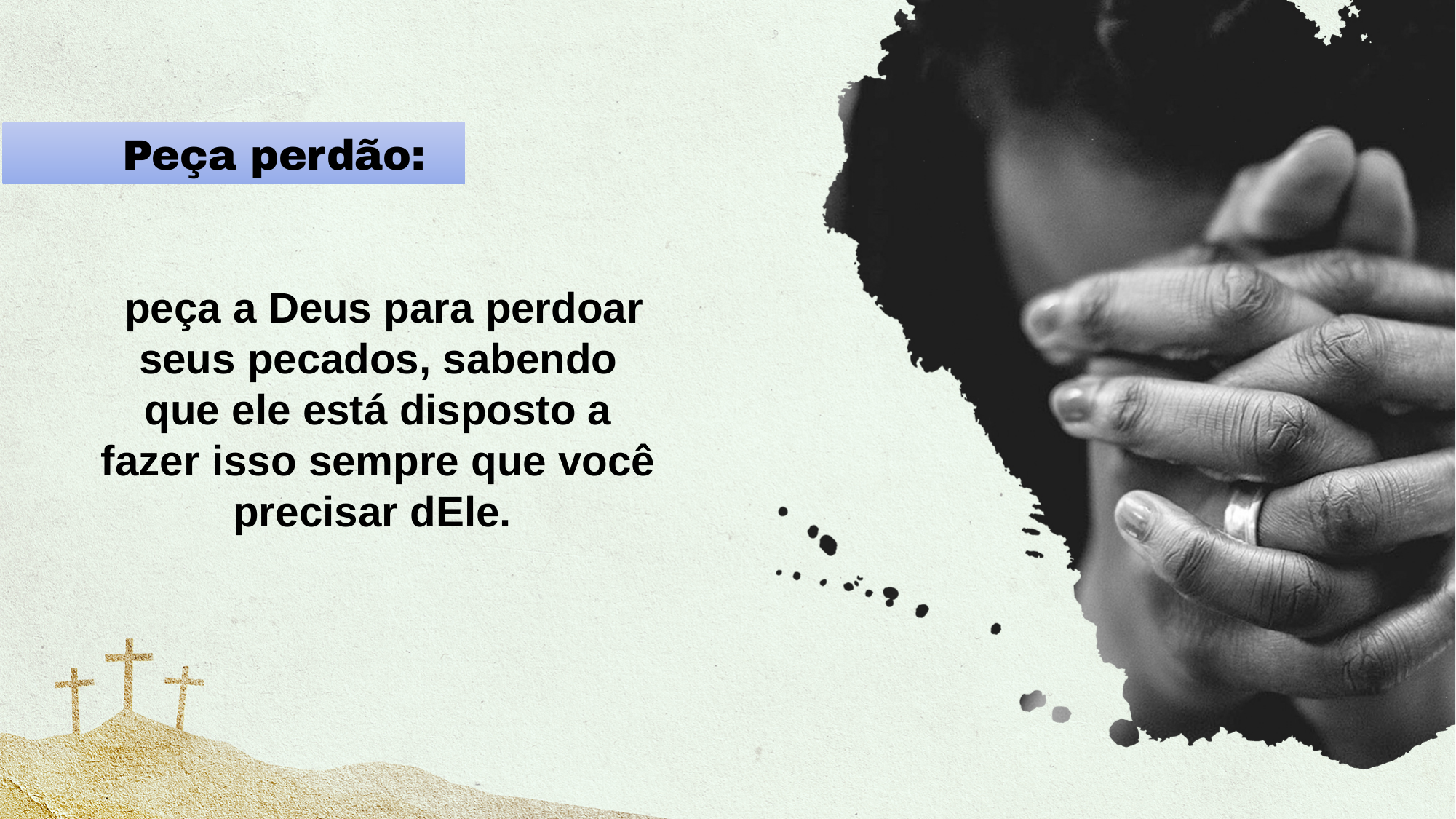

Peça perdão:
 peça a Deus para perdoar seus pecados, sabendo que ele está disposto a fazer isso sempre que você precisar dEle.